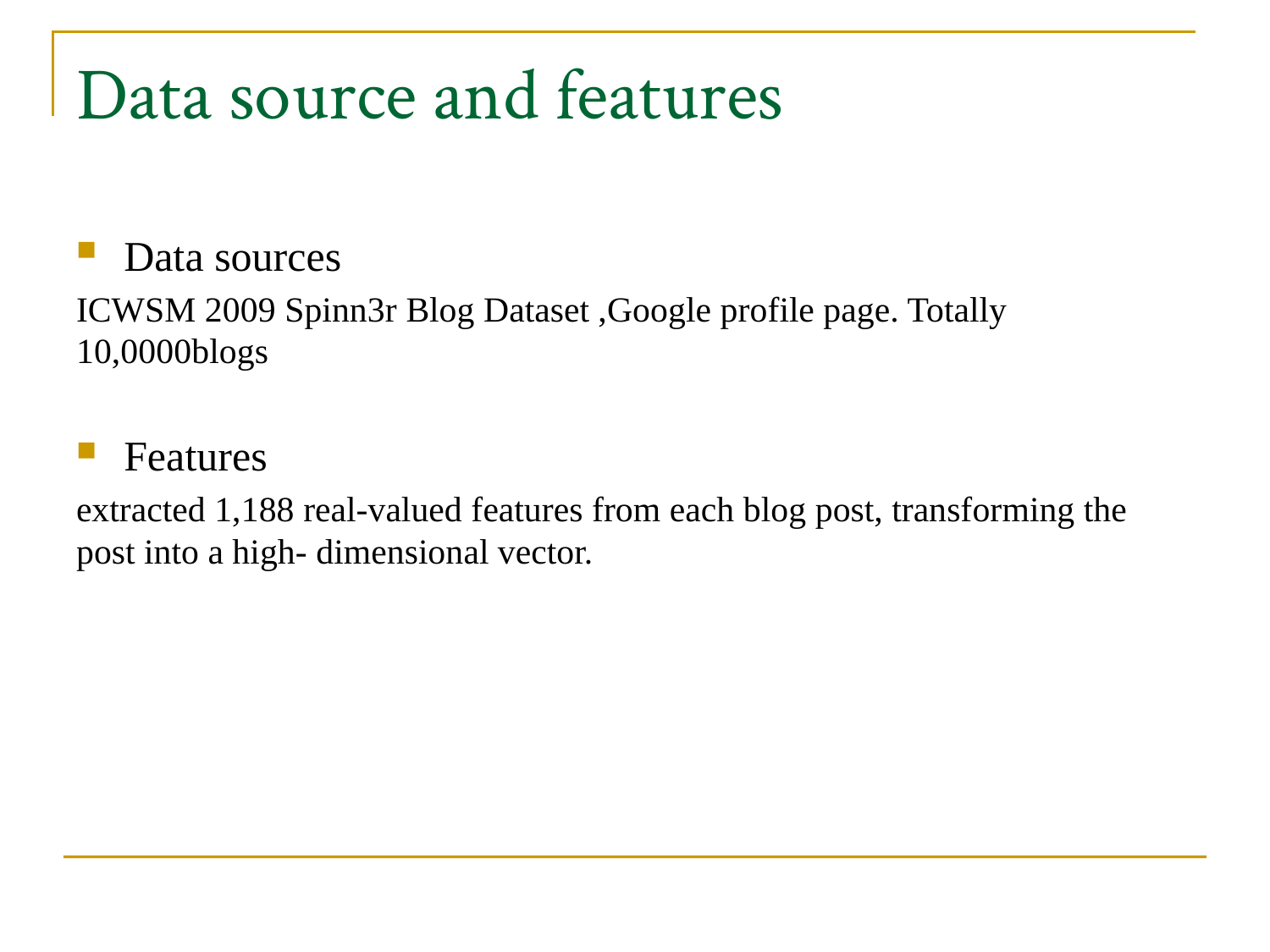

# Data source and features
Data sources
ICWSM 2009 Spinn3r Blog Dataset ,Google profile page. Totally 10,0000blogs

Features
extracted 1,188 real-valued features from each blog post, transforming the post into a high- dimensional vector.